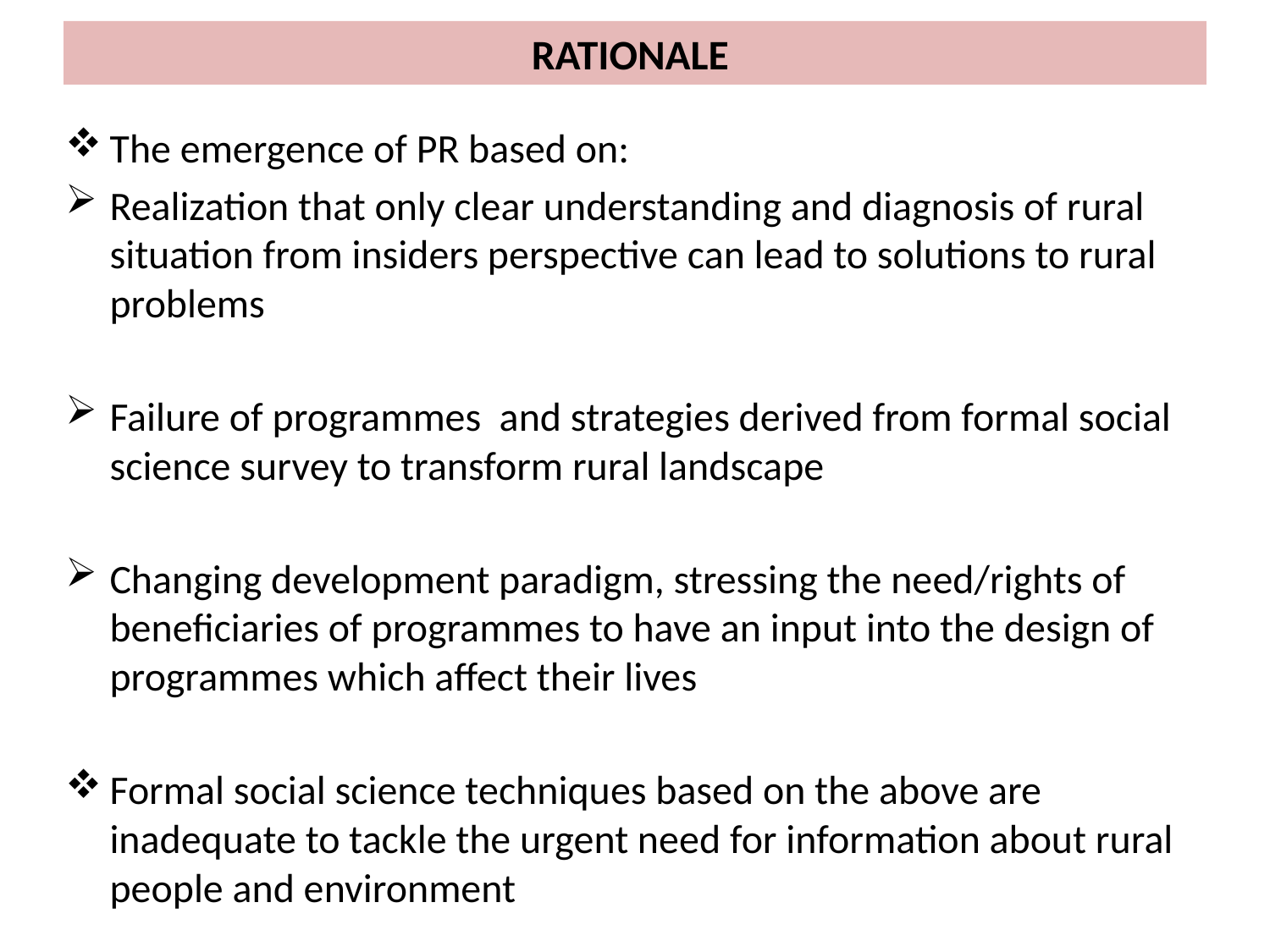

# RATIONALE
The emergence of PR based on:
Realization that only clear understanding and diagnosis of rural situation from insiders perspective can lead to solutions to rural problems

Failure of programmes  and strategies derived from formal social science survey to transform rural landscape

Changing development paradigm, stressing the need/rights of beneficiaries of programmes to have an input into the design of programmes which affect their lives

Formal social science techniques based on the above are inadequate to tackle the urgent need for information about rural people and environment